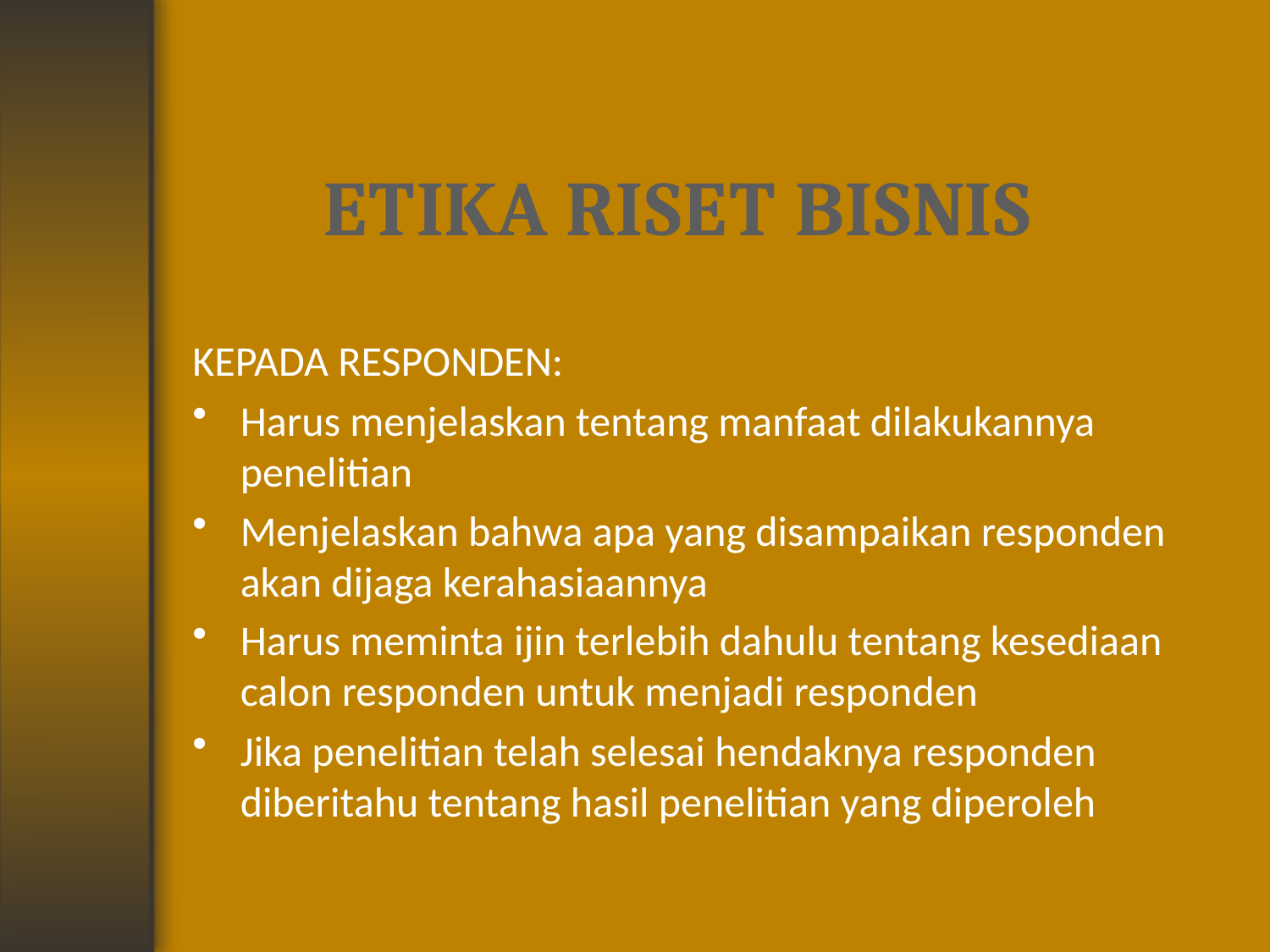

# ETIKA RISET BISNIS
KEPADA RESPONDEN:
Harus menjelaskan tentang manfaat dilakukannya penelitian
Menjelaskan bahwa apa yang disampaikan responden akan dijaga kerahasiaannya
Harus meminta ijin terlebih dahulu tentang kesediaan calon responden untuk menjadi responden
Jika penelitian telah selesai hendaknya responden diberitahu tentang hasil penelitian yang diperoleh